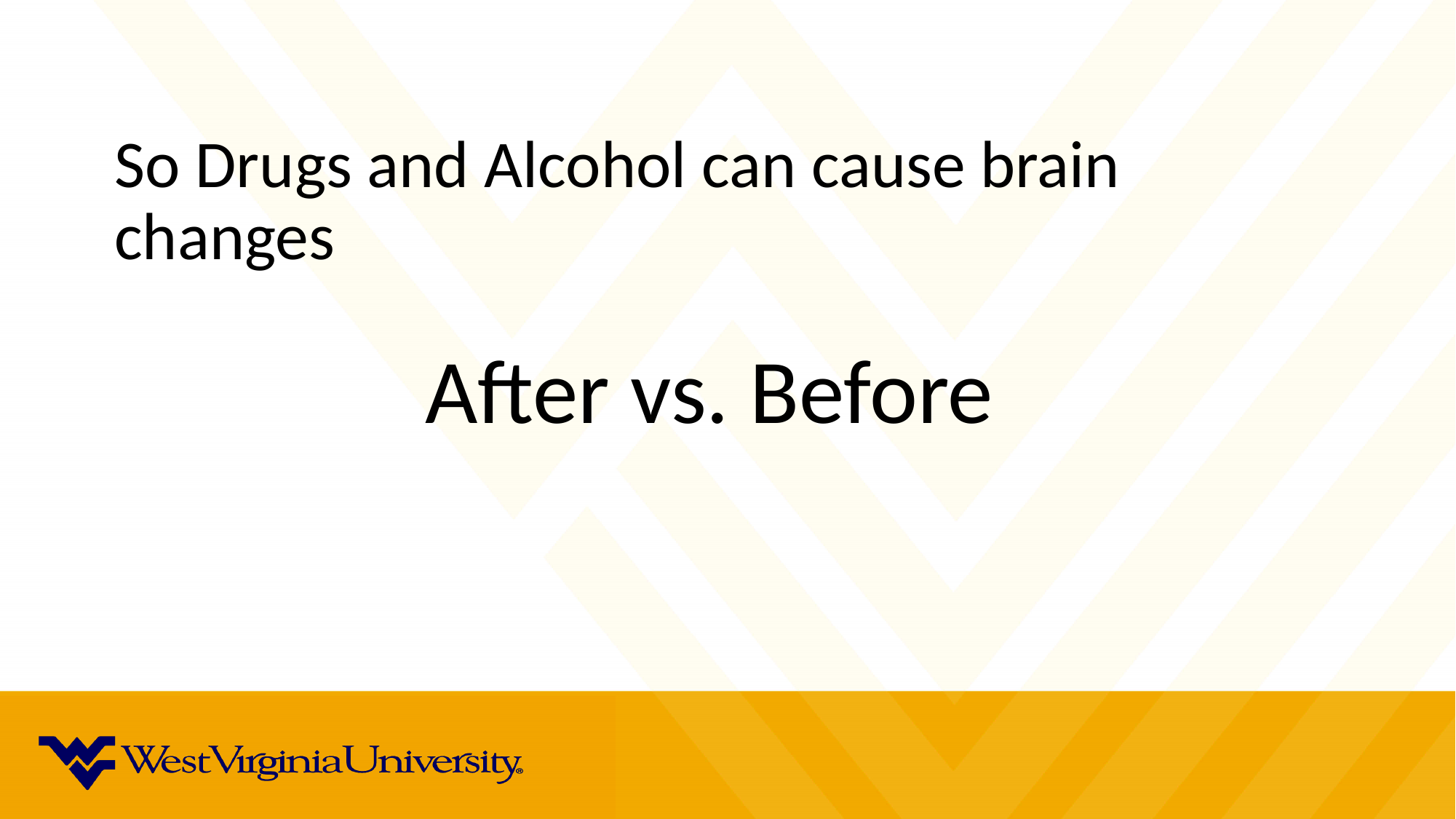

# So Drugs and Alcohol can cause brain changes
After vs. Before